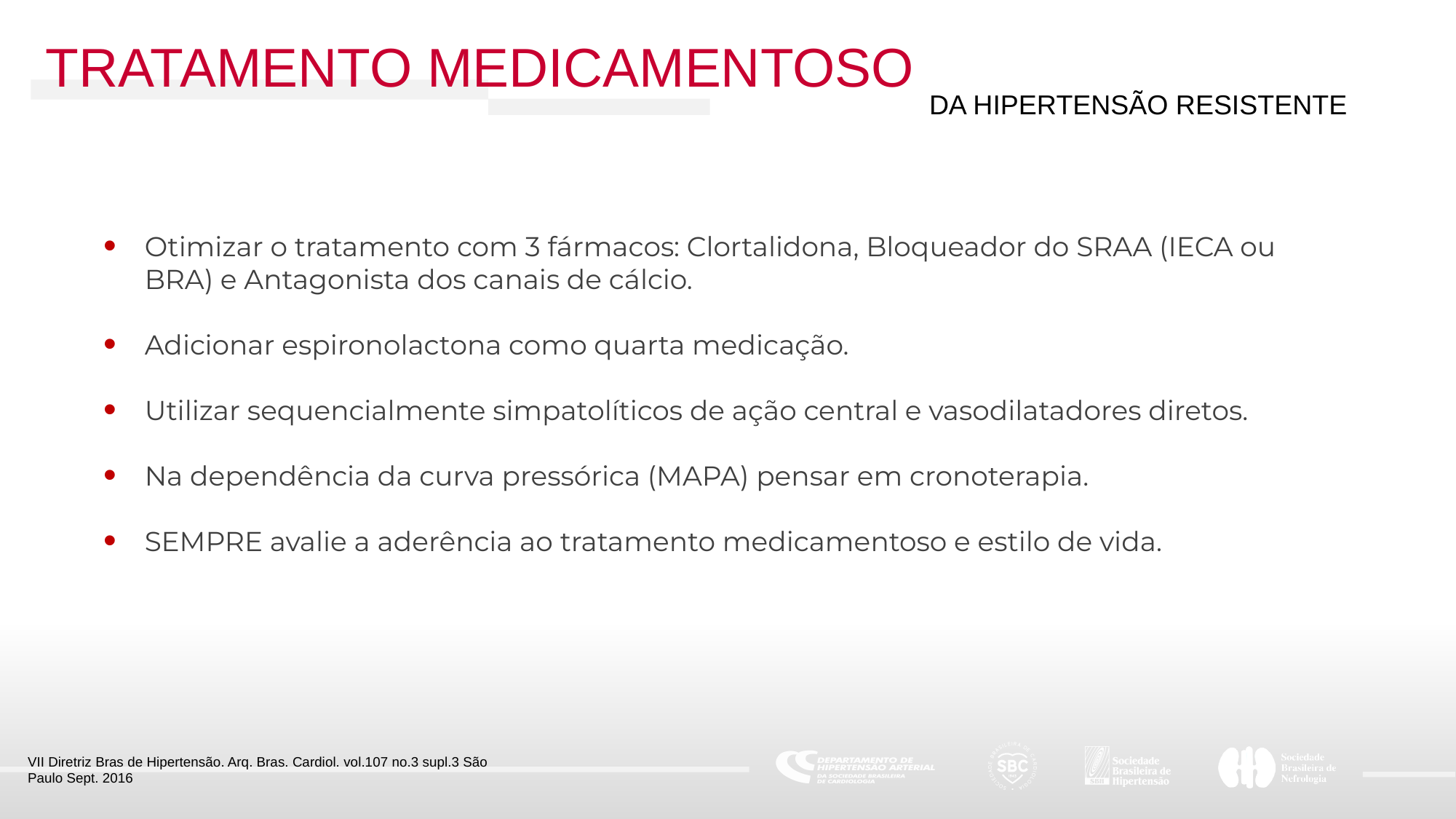

TRATAMENTO MEDICAMENTOSO
DA HIPERTENSÃO RESISTENTE
Otimizar o tratamento com 3 fármacos: Clortalidona, Bloqueador do SRAA (IECA ou BRA) e Antagonista dos canais de cálcio.

Adicionar espironolactona como quarta medicação.

Utilizar sequencialmente simpatolíticos de ação central e vasodilatadores diretos.

Na dependência da curva pressórica (MAPA) pensar em cronoterapia.

SEMPRE avalie a aderência ao tratamento medicamentoso e estilo de vida.

VII Diretriz Bras de Hipertensão. Arq. Bras. Cardiol. vol.107 no.3 supl.3 São Paulo Sept. 2016